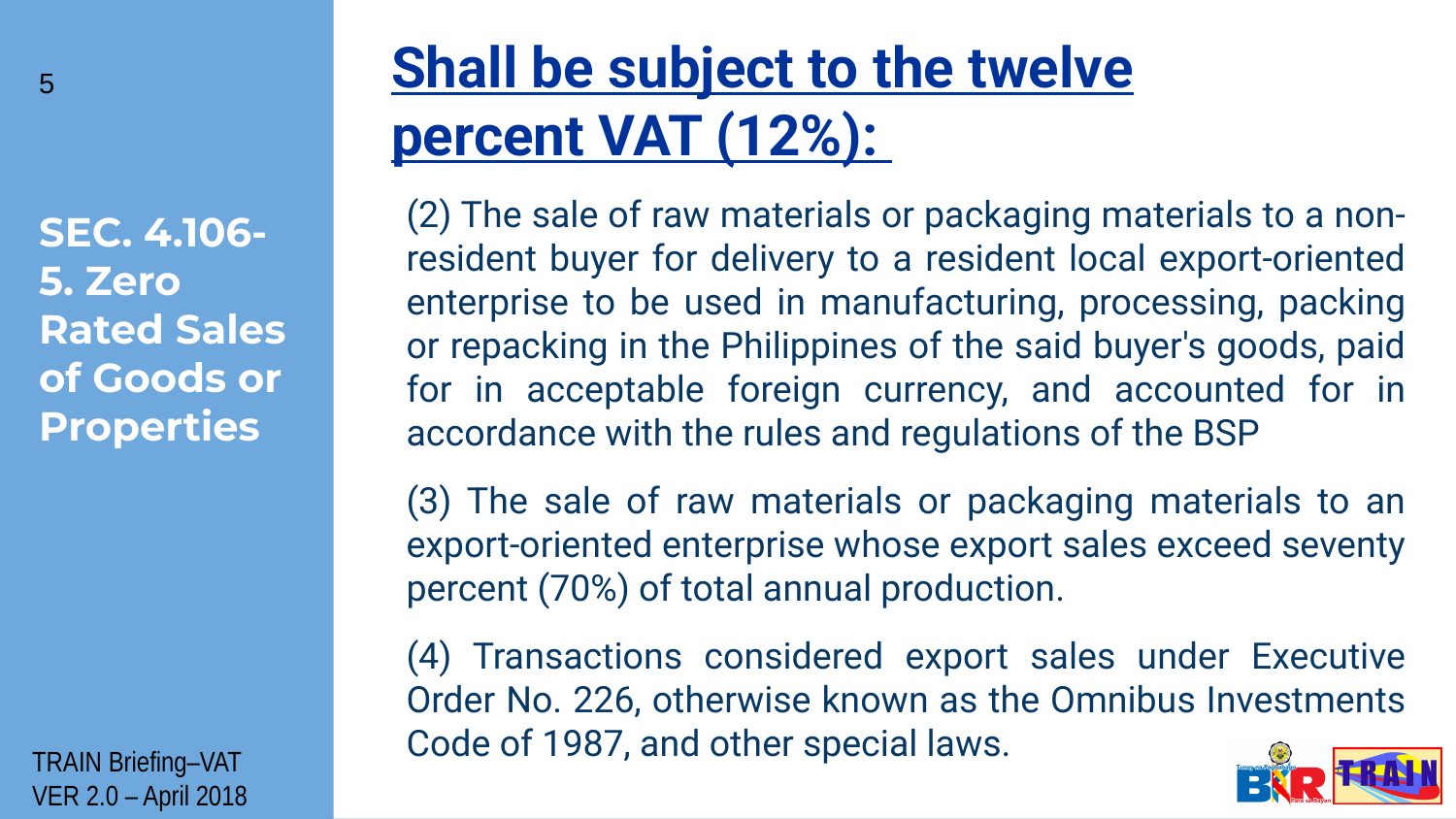

Shall be subject to the twelve percent VAT (12%):
5
(2) The sale of raw materials or packaging materials to a non-resident buyer for delivery to a resident local export-oriented enterprise to be used in manufacturing, processing, packing or repacking in the Philippines of the said buyer's goods, paid for in acceptable foreign currency, and accounted for in accordance with the rules and regulations of the BSP
(3) The sale of raw materials or packaging materials to an export-oriented enterprise whose export sales exceed seventy percent (70%) of total annual production.
(4) Transactions considered export sales under Executive Order No. 226, otherwise known as the Omnibus Investments Code of 1987, and other special laws.
# SEC. 4.106-5. Zero Rated Sales of Goods or Properties